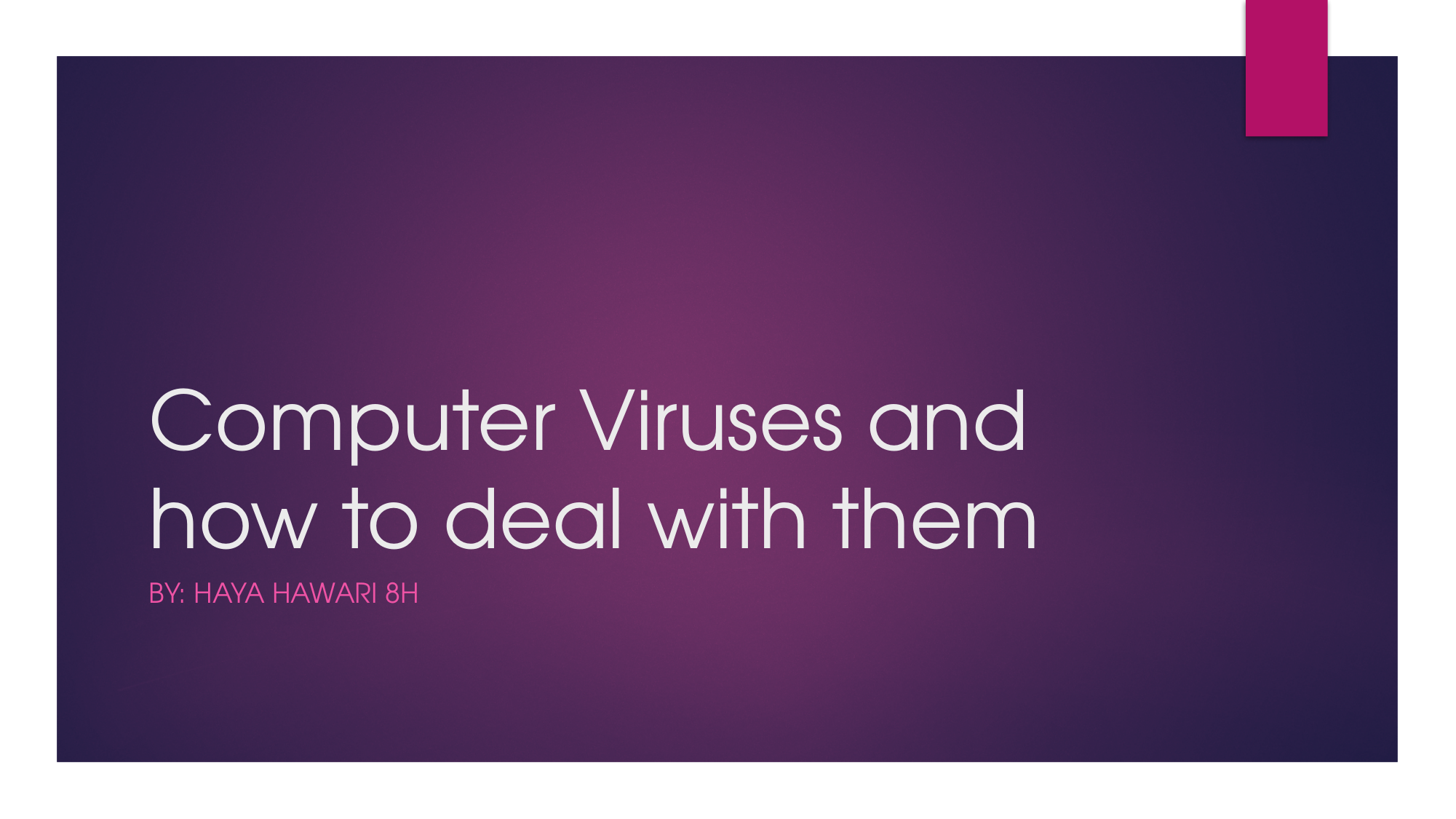

# Computer Viruses and how to deal with them
By: haya hawari 8H